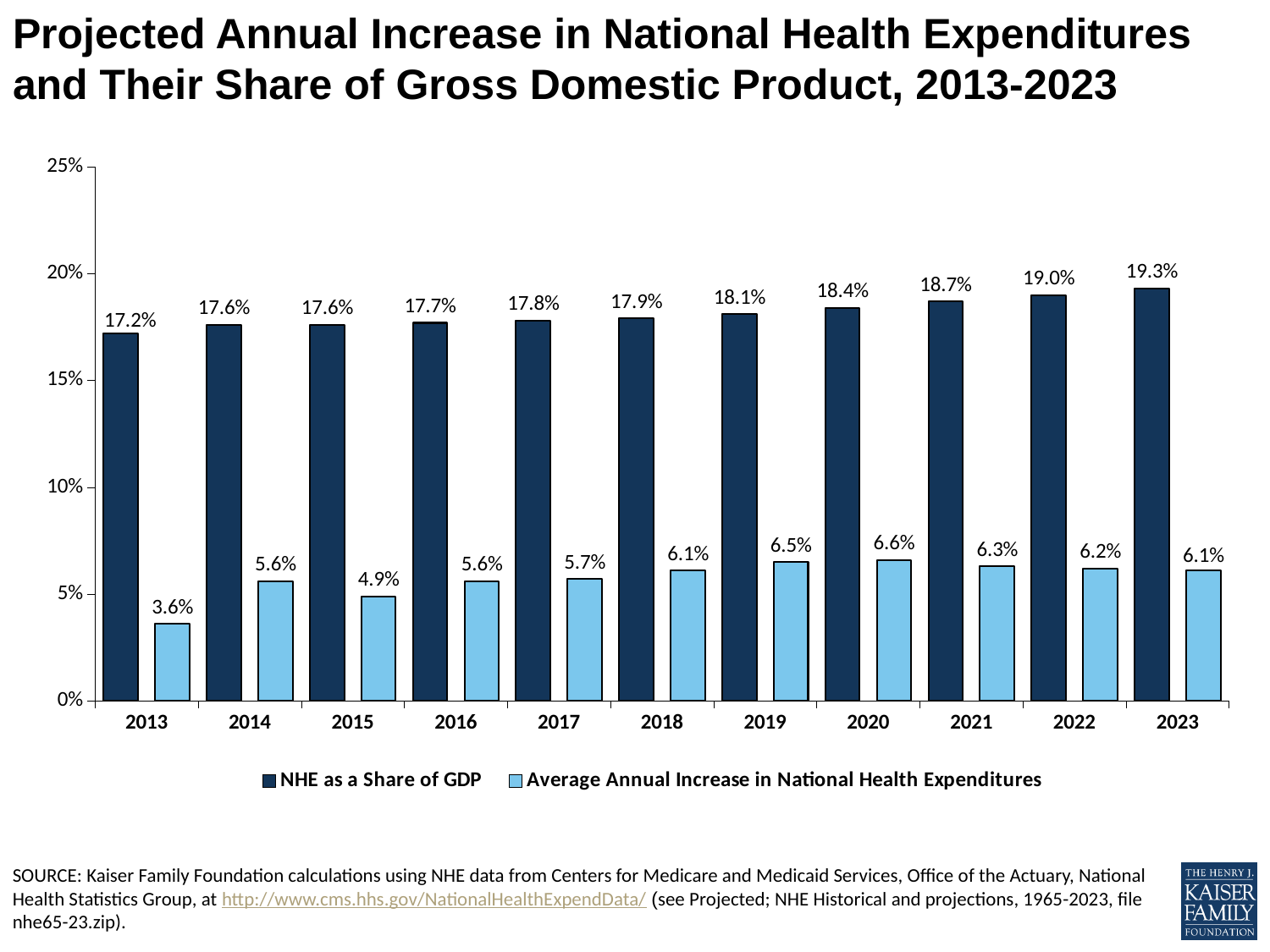

# Projected Annual Increase in National Health Expenditures and Their Share of Gross Domestic Product, 2013-2023

### Chart

| Category | NHE as a Share of GDP | Average Annual Increase in National Health Expenditures |
|---|---|---|
| 2013 | 0.172 | 0.036 |
| 2014 | 0.176 | 0.056 |
| 2015 | 0.176 | 0.049 |
| 2016 | 0.177 | 0.056 |
| 2017 | 0.178 | 0.057 |
| 2018 | 0.179 | 0.061 |
| 2019 | 0.181 | 0.065 |
| 2020 | 0.184 | 0.066 |
| 2021 | 0.187 | 0.063 |
| 2022 | 0.19 | 0.062 |
| 2023 | 0.193 | 0.061 |
SOURCE: Kaiser Family Foundation calculations using NHE data from Centers for Medicare and Medicaid Services, Office of the Actuary, National Health Statistics Group, at http://www.cms.hhs.gov/NationalHealthExpendData/ (see Projected; NHE Historical and projections, 1965-2023, file nhe65-23.zip).